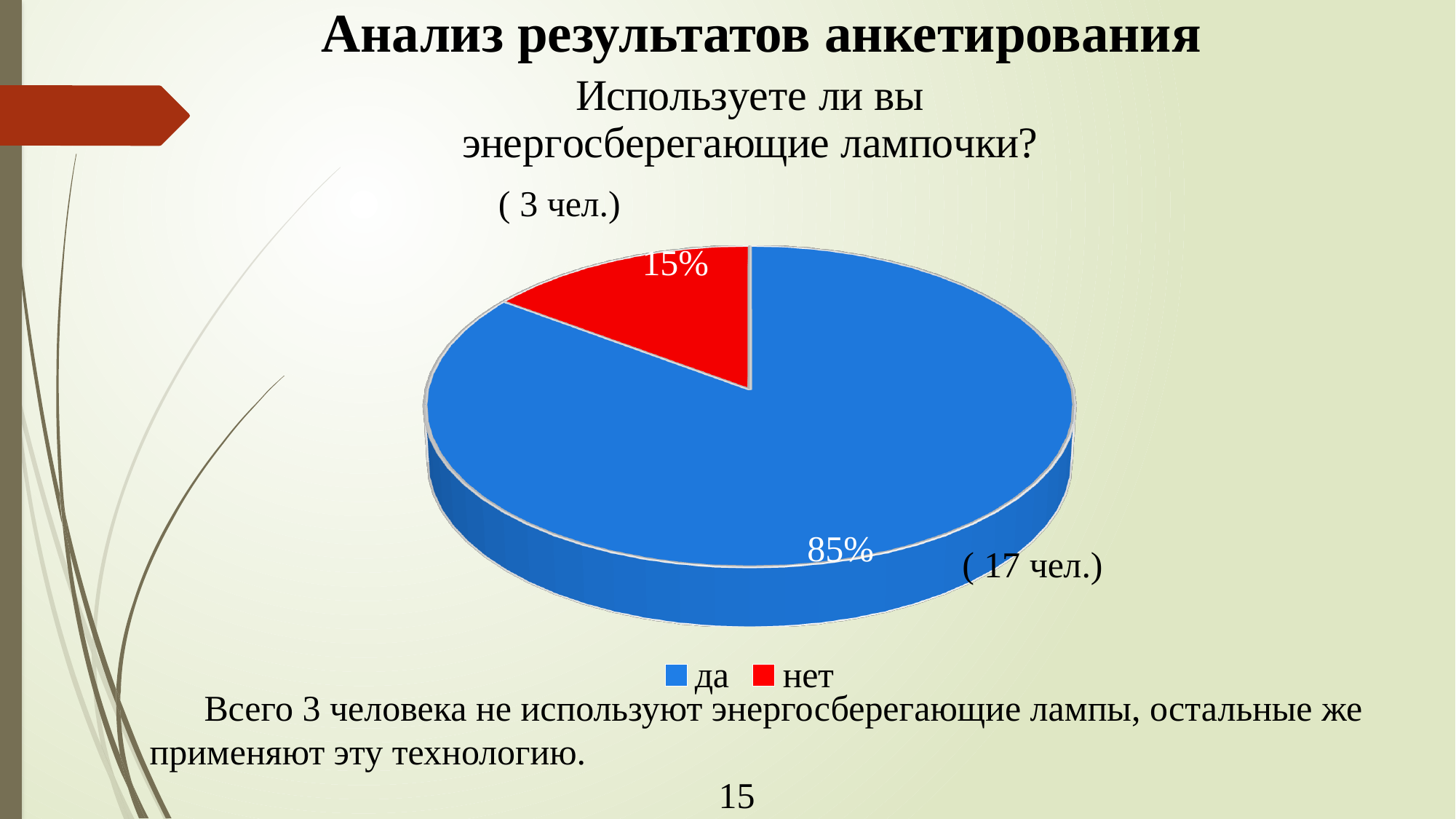

Анализ результатов анкетирования

[unsupported chart]

Всего 3 человека не используют энергосберегающие лампы, остальные же применяют эту технологию.
15